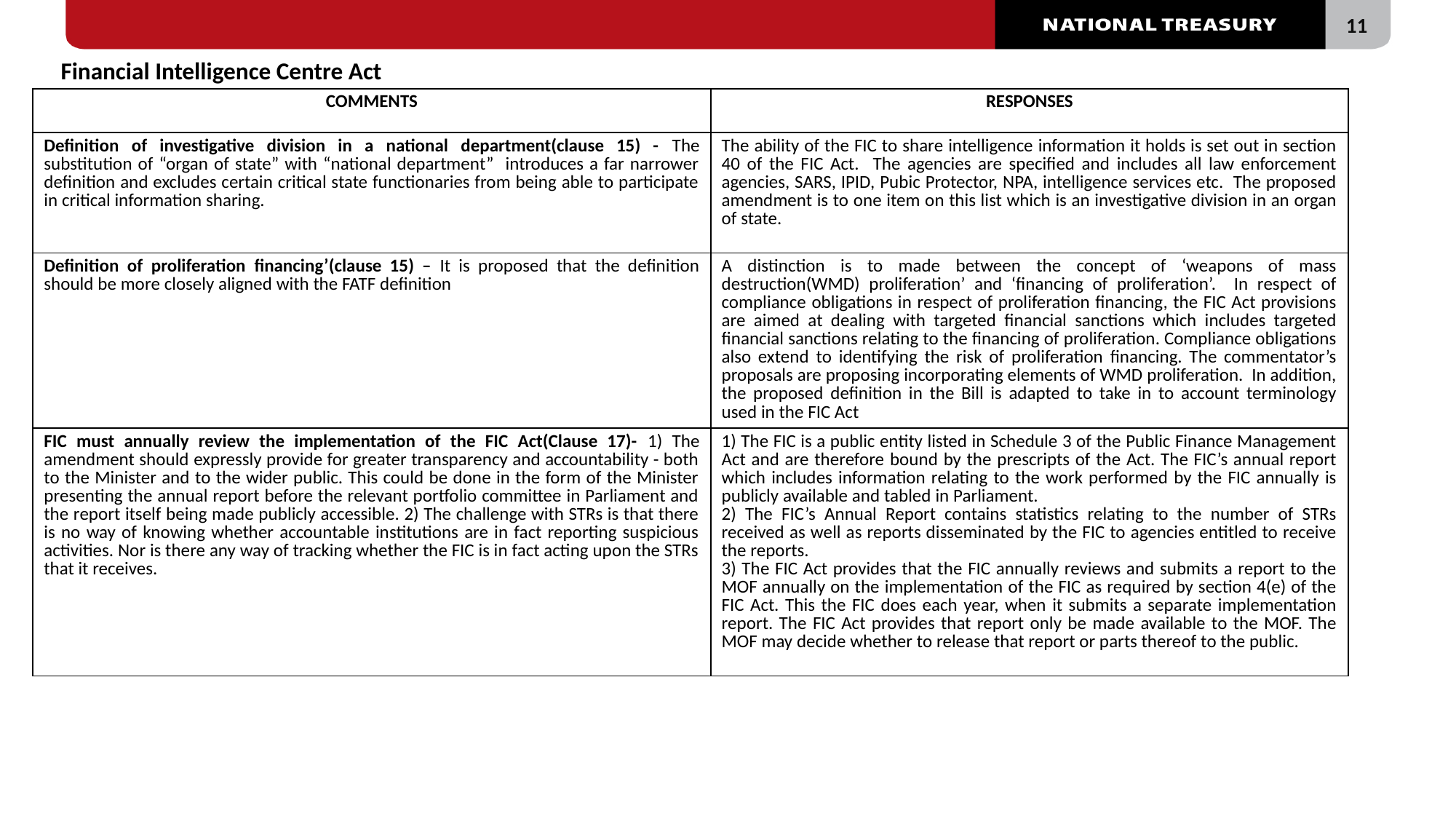

Financial Intelligence Centre Act
#
| COMMENTS | RESPONSES |
| --- | --- |
| Definition of investigative division in a national department(clause 15) - The substitution of “organ of state” with “national department” introduces a far narrower definition and excludes certain critical state functionaries from being able to participate in critical information sharing. | The ability of the FIC to share intelligence information it holds is set out in section 40 of the FIC Act. The agencies are specified and includes all law enforcement agencies, SARS, IPID, Pubic Protector, NPA, intelligence services etc. The proposed amendment is to one item on this list which is an investigative division in an organ of state. |
| Definition of proliferation ﬁnancing’(clause 15) – It is proposed that the definition should be more closely aligned with the FATF definition | A distinction is to made between the concept of ‘weapons of mass destruction(WMD) proliferation’ and ‘financing of proliferation’. In respect of compliance obligations in respect of proliferation financing, the FIC Act provisions are aimed at dealing with targeted financial sanctions which includes targeted financial sanctions relating to the financing of proliferation. Compliance obligations also extend to identifying the risk of proliferation financing. The commentator’s proposals are proposing incorporating elements of WMD proliferation. In addition, the proposed definition in the Bill is adapted to take in to account terminology used in the FIC Act |
| FIC must annually review the implementation of the FIC Act(Clause 17)- 1) The amendment should expressly provide for greater transparency and accountability - both to the Minister and to the wider public. This could be done in the form of the Minister presenting the annual report before the relevant portfolio committee in Parliament and the report itself being made publicly accessible. 2) The challenge with STRs is that there is no way of knowing whether accountable institutions are in fact reporting suspicious activities. Nor is there any way of tracking whether the FIC is in fact acting upon the STRs that it receives. | 1) The FIC is a public entity listed in Schedule 3 of the Public Finance Management Act and are therefore bound by the prescripts of the Act. The FIC’s annual report which includes information relating to the work performed by the FIC annually is publicly available and tabled in Parliament. 2) The FIC’s Annual Report contains statistics relating to the number of STRs received as well as reports disseminated by the FIC to agencies entitled to receive the reports. 3) The FIC Act provides that the FIC annually reviews and submits a report to the MOF annually on the implementation of the FIC as required by section 4(e) of the FIC Act. This the FIC does each year, when it submits a separate implementation report. The FIC Act provides that report only be made available to the MOF. The MOF may decide whether to release that report or parts thereof to the public. |